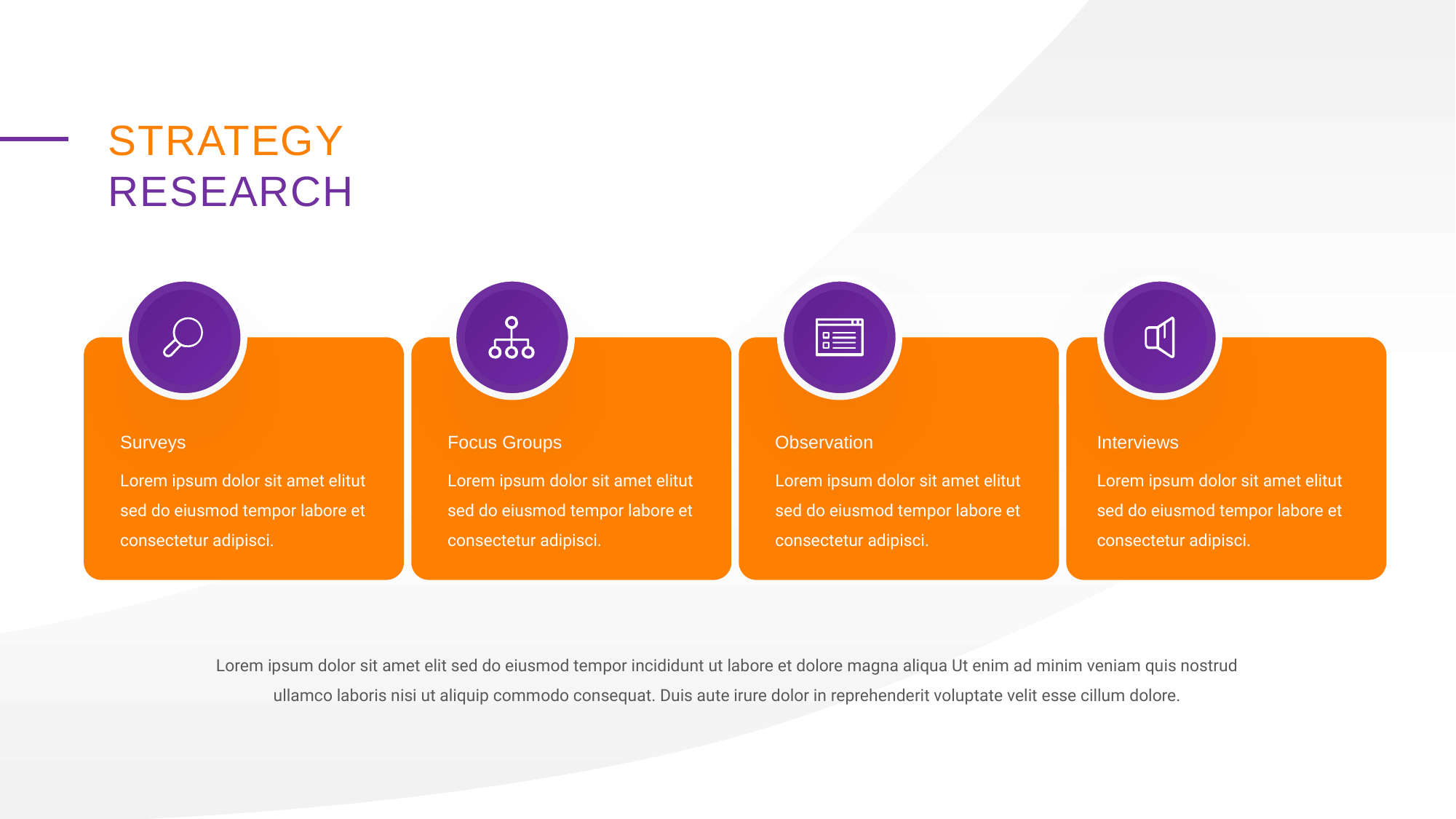

STRATEGY RESEARCH

Surveys
Focus Groups
Observation
Interviews
Lorem ipsum dolor sit amet elitut sed do eiusmod tempor labore et consectetur adipisci.
Lorem ipsum dolor sit amet elitut sed do eiusmod tempor labore et consectetur adipisci.
Lorem ipsum dolor sit amet elitut sed do eiusmod tempor labore et consectetur adipisci.
Lorem ipsum dolor sit amet elitut sed do eiusmod tempor labore et consectetur adipisci.
Lorem ipsum dolor sit amet elit sed do eiusmod tempor incididunt ut labore et dolore magna aliqua Ut enim ad minim veniam quis nostrud ullamco laboris nisi ut aliquip commodo consequat. Duis aute irure dolor in reprehenderit voluptate velit esse cillum dolore.